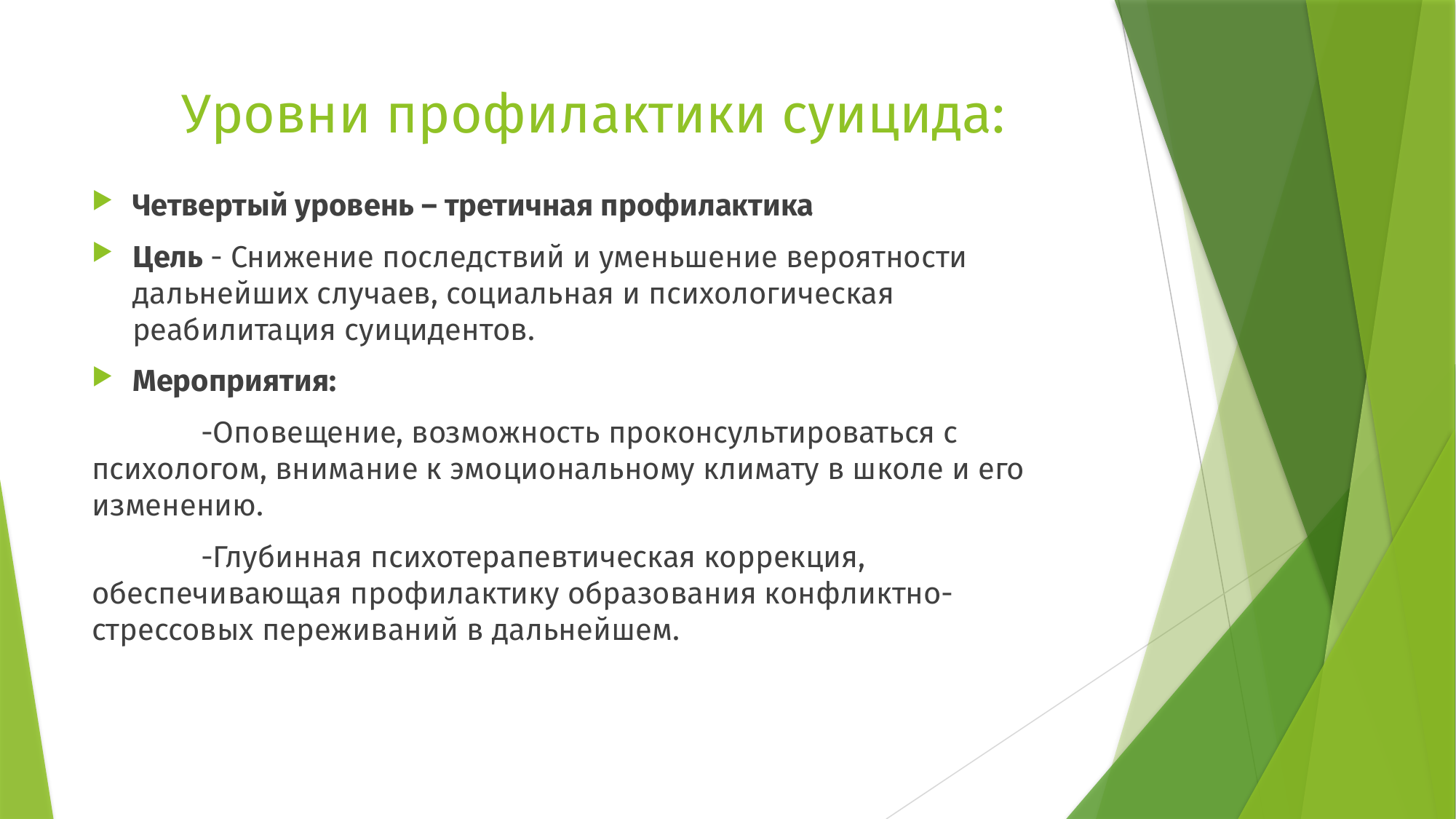

# Уровни профилактики суицида:
Четвертый уровень – третичная профилактика
Цель - Снижение последствий и уменьшение вероятности дальнейших случаев, социальная и психологическая реабилитация суицидентов.
Мероприятия:
	-Оповещение, возможность проконсультироваться с психологом, внимание к эмоциональному климату в школе и его изменению.
	-Глубинная психотерапевтическая коррекция, обеспечивающая профилактику образования конфликтно-стрессовых переживаний в дальнейшем.